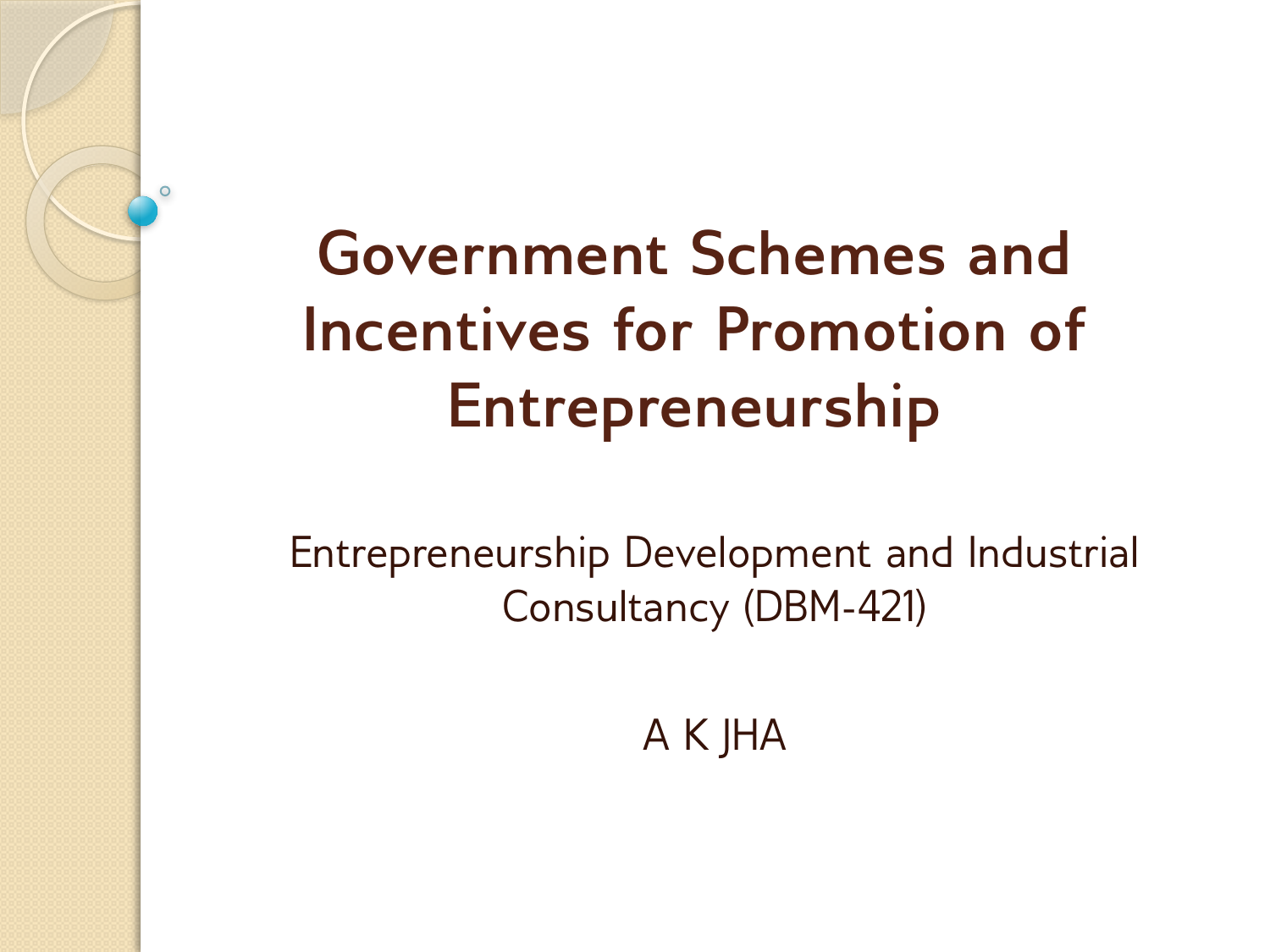

# Government Schemes and Incentives for Promotion of Entrepreneurship
Entrepreneurship Development and Industrial Consultancy (DBM-421)

A K JHA